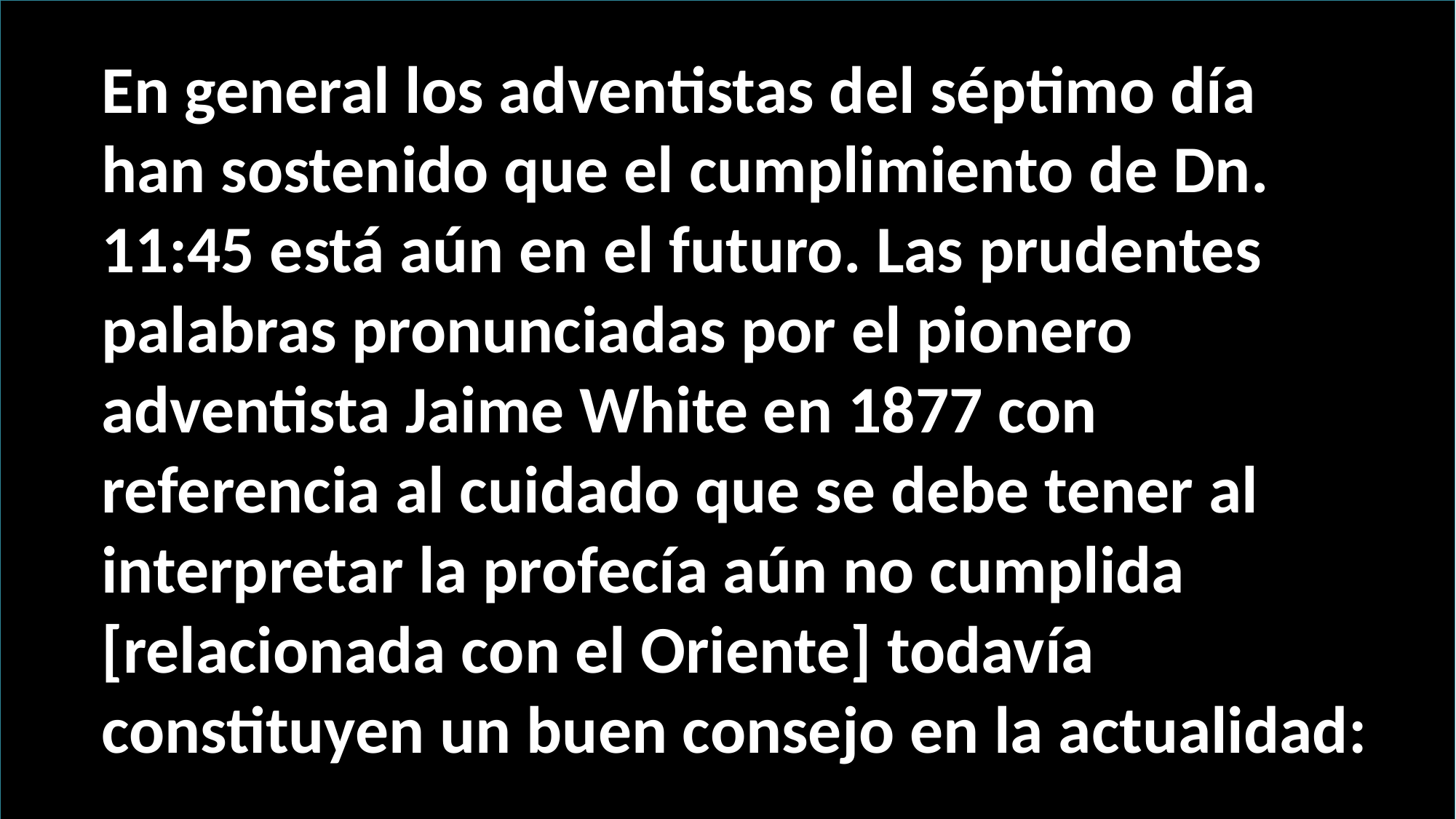

En general los adventistas del séptimo día han sostenido que el cumplimiento de Dn. 11:45 está aún en el futuro. Las prudentes palabras pronunciadas por el pionero adventista Jaime White en 1877 con referencia al cuidado que se debe tener al interpretar la profecía aún no cumplida [relacionada con el Oriente] todavía constituyen un buen consejo en la actualidad: